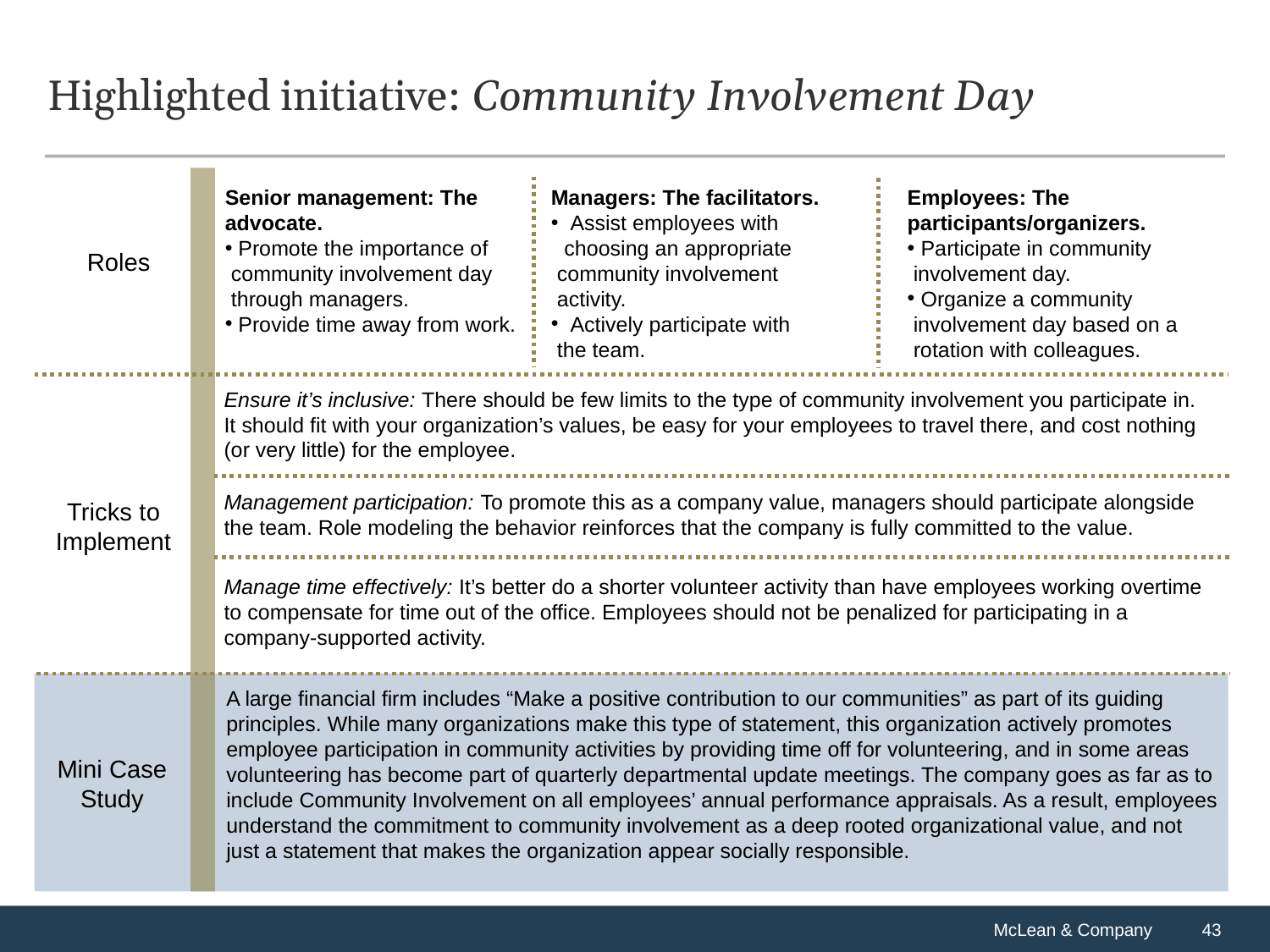

# Highlighted initiative: Community Involvement Day

Senior management: The advocate.
 Promote the importance of
 community involvement day
 through managers.
 Provide time away from work.
Managers: The facilitators.
 Assist employees with choosing an appropriate
 community involvement
 activity.
 Actively participate with
 the team.
Employees: The participants/organizers.
 Participate in community
 involvement day.
 Organize a community
 involvement day based on a
 rotation with colleagues.

Roles
Ensure it’s inclusive: There should be few limits to the type of community involvement you participate in. It should fit with your organization’s values, be easy for your employees to travel there, and cost nothing (or very little) for the employee.
Management participation: To promote this as a company value, managers should participate alongside the team. Role modeling the behavior reinforces that the company is fully committed to the value.
Tricks to Implement
Manage time effectively: It’s better do a shorter volunteer activity than have employees working overtime to compensate for time out of the office. Employees should not be penalized for participating in a company-supported activity.

A large financial firm includes “Make a positive contribution to our communities” as part of its guiding principles. While many organizations make this type of statement, this organization actively promotes employee participation in community activities by providing time off for volunteering, and in some areas volunteering has become part of quarterly departmental update meetings. The company goes as far as to include Community Involvement on all employees’ annual performance appraisals. As a result, employees understand the commitment to community involvement as a deep rooted organizational value, and not just a statement that makes the organization appear socially responsible.
Mini Case Study